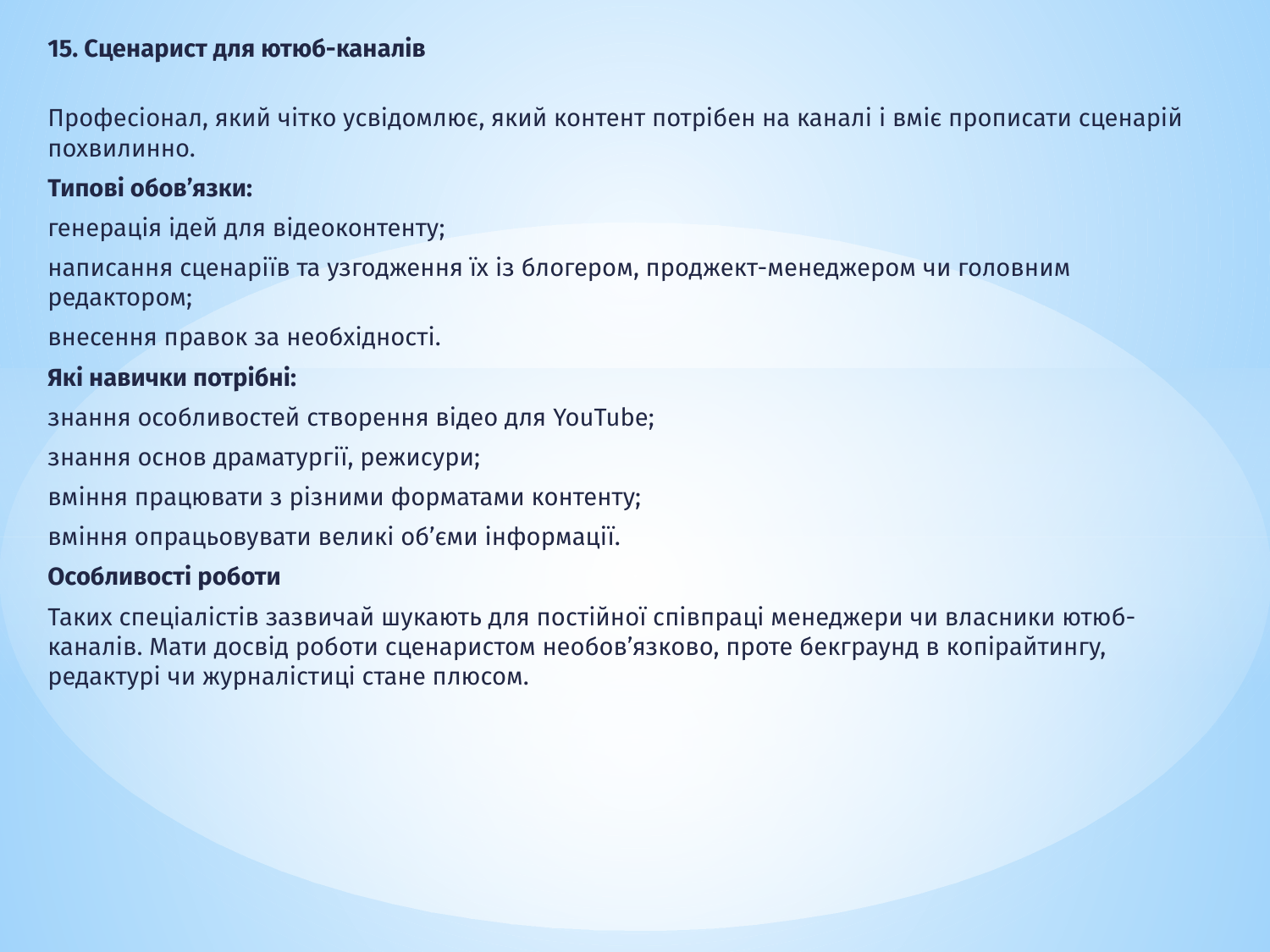

15. Сценарист для ютюб-каналів
Професіонал, який чітко усвідомлює, який контент потрібен на каналі і вміє прописати сценарій похвилинно.
Типові обов’язки:
генерація ідей для відеоконтенту;
написання сценаріїв та узгодження їх із блогером, проджект-менеджером чи головним редактором;
внесення правок за необхідності.
Які навички потрібні:
знання особливостей створення відео для YouTube;
знання основ драматургії, режисури;
вміння працювати з різними форматами контенту;
вміння опрацьовувати великі об’єми інформації.
Особливості роботи
Таких спеціалістів зазвичай шукають для постійної співпраці менеджери чи власники ютюб-каналів. Мати досвід роботи сценаристом необов’язково, проте бекграунд в копірайтингу, редактурі чи журналістиці стане плюсом.